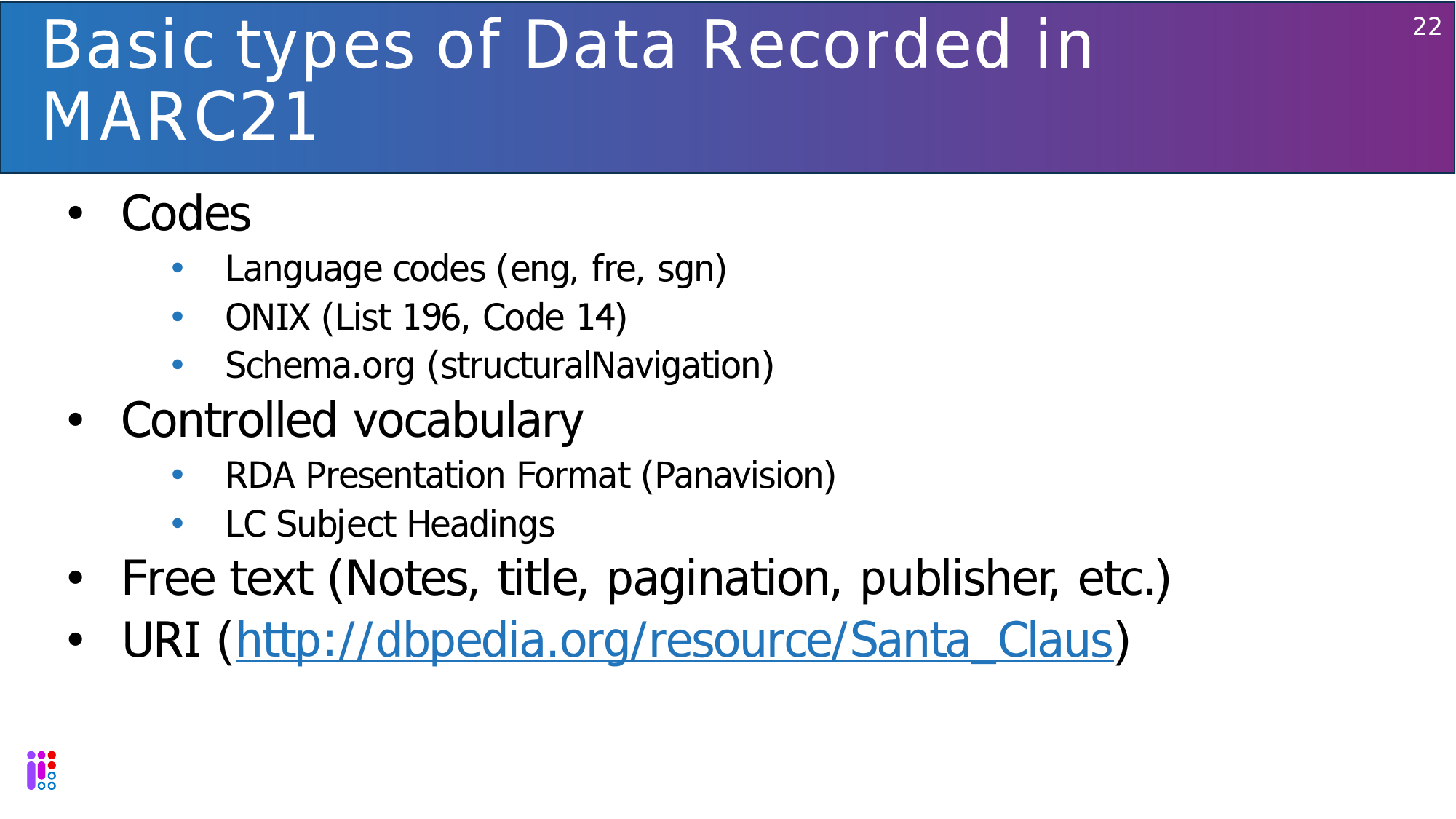

22
# Basic types of Data Recorded in MARC21
Codes
Language codes (eng, fre, sgn)
ONIX (List 196, Code 14)
Schema.org (structuralNavigation)
Controlled vocabulary
RDA Presentation Format (Panavision)
LC Subject Headings
Free text (Notes, title, pagination, publisher, etc.)
URI (http://dbpedia.org/resource/Santa_Claus)